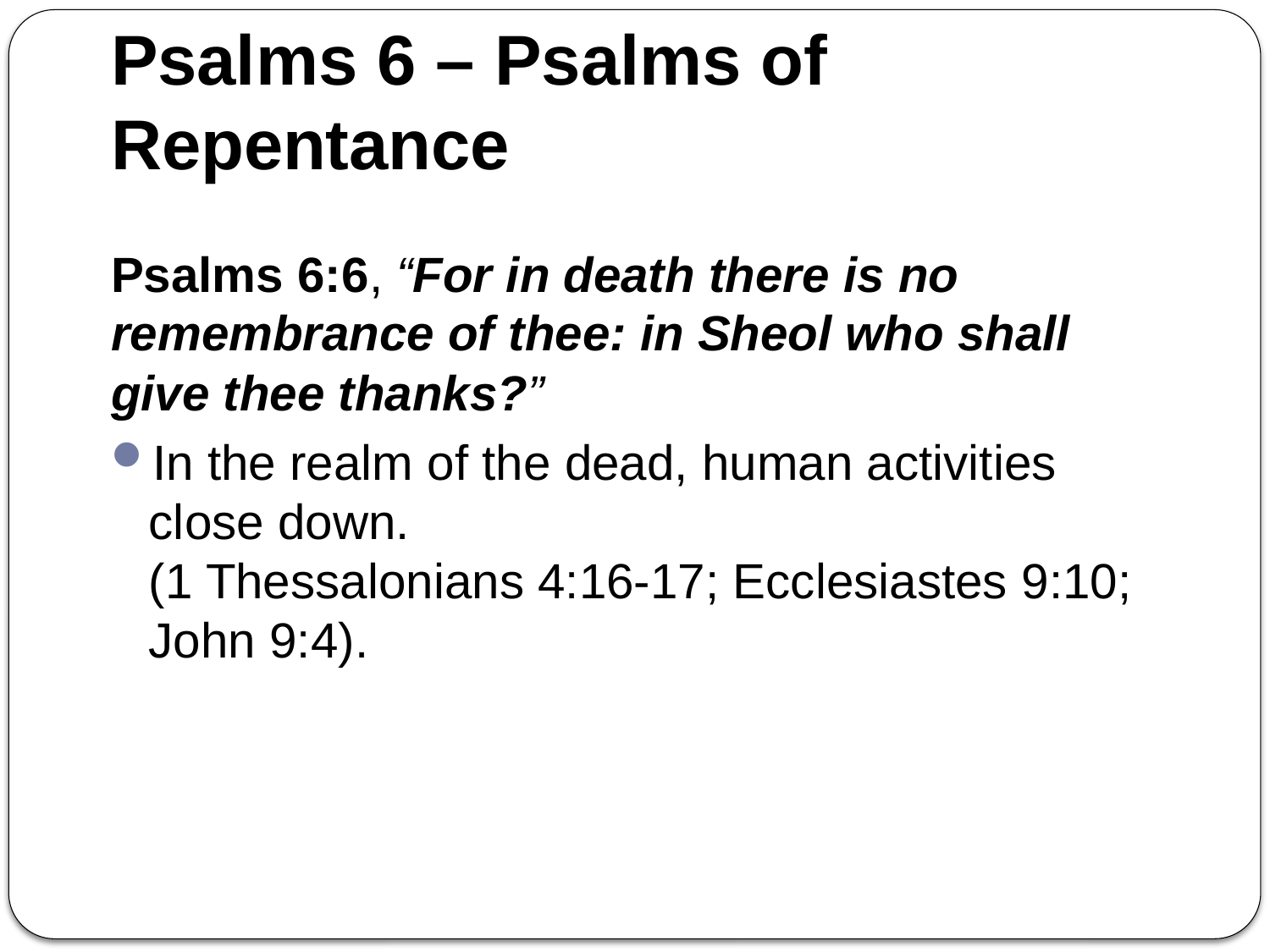

# Psalms 6 – Psalms of Repentance
Psalms 6:6, “For in death there is no remembrance of thee: in Sheol who shall give thee thanks?”
In the realm of the dead, human activities close down.
(1 Thessalonians 4:16-17; Ecclesiastes 9:10; John 9:4).